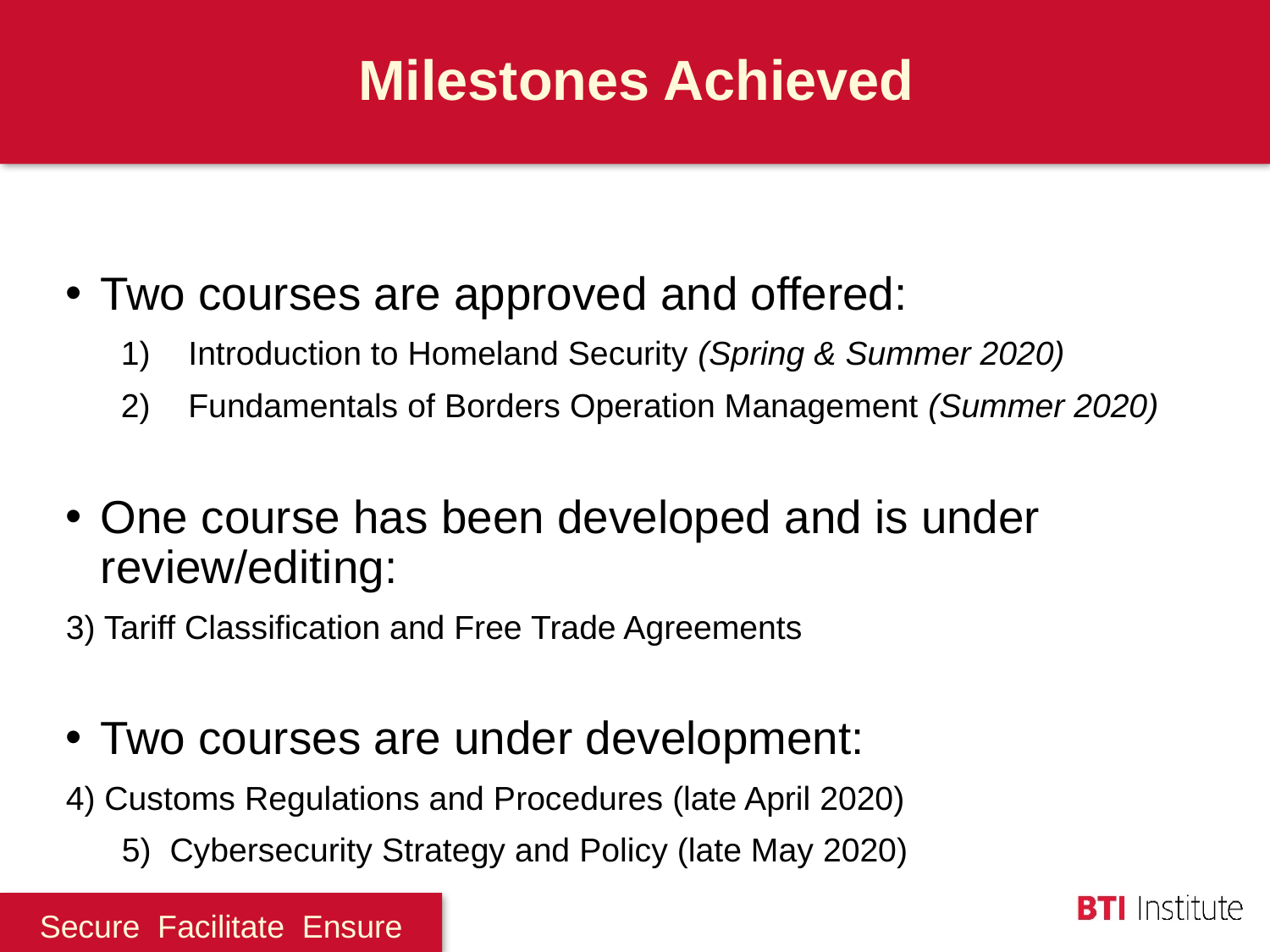

Milestones Achieved
Two courses are approved and offered:
Introduction to Homeland Security (Spring & Summer 2020)
Fundamentals of Borders Operation Management (Summer 2020)

One course has been developed and is under review/editing:
	3) Tariff Classification and Free Trade Agreements

Two courses are under development:
	4) Customs Regulations and Procedures (late April 2020)
      5)  Cybersecurity Strategy and Policy (late May 2020)